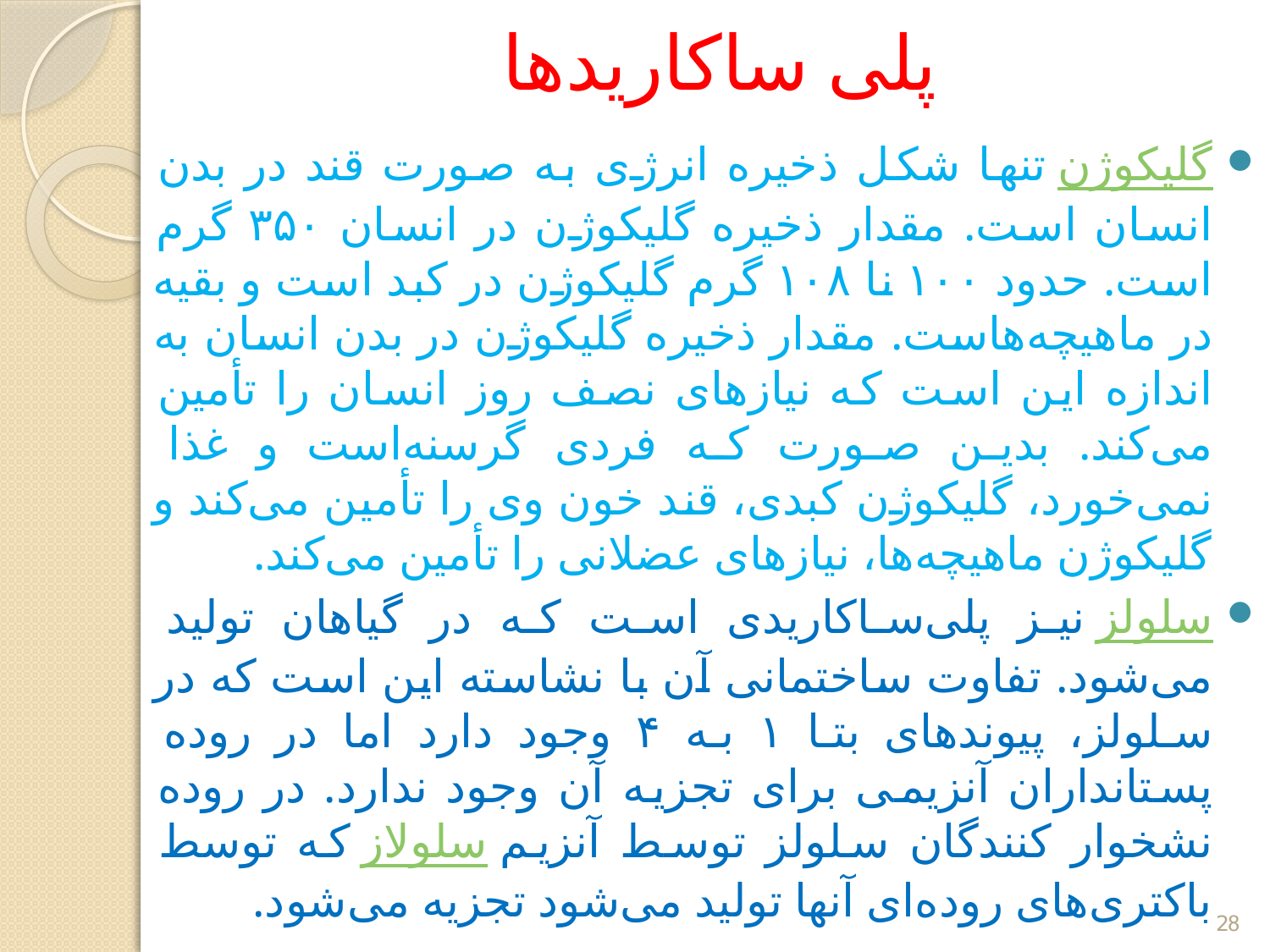

# پلی ساکاریدها
گلیکوژن تنها شکل ذخیره انرژی به صورت قند در بدن انسان است. مقدار ذخیره گلیکوژن در انسان ۳۵۰ گرم است. حدود ۱۰۰ نا ۱۰۸ گرم گلیکوژن در کبد است و بقیه در ماهیچه‌هاست. مقدار ذخیره گلیکوژن در بدن انسان به اندازه این است که نیازهای نصف روز انسان را تأمین می‌کند. بدین صورت که فردی گرسنه‌است و غذا نمی‌خورد، گلیکوژن کبدی، قند خون وی را تأمین می‌کند و گلیکوژن ماهیچه‌ها، نیازهای عضلانی را تأمین می‌کند.
سلولز نیز پلی‌ساکاریدی است که در گیاهان تولید می‌شود. تفاوت ساختمانی آن با نشاسته این است که در سلولز، پیوندهای بتا ۱ به ۴ وجود دارد اما در روده پستانداران آنزیمی برای تجزیه آن وجود ندارد. در روده نشخوار کنندگان سلولز توسط آنزیم سلولاز که توسط باکتری‌های روده‌ای آنها تولید می‌شود تجزیه می‌شود.

28